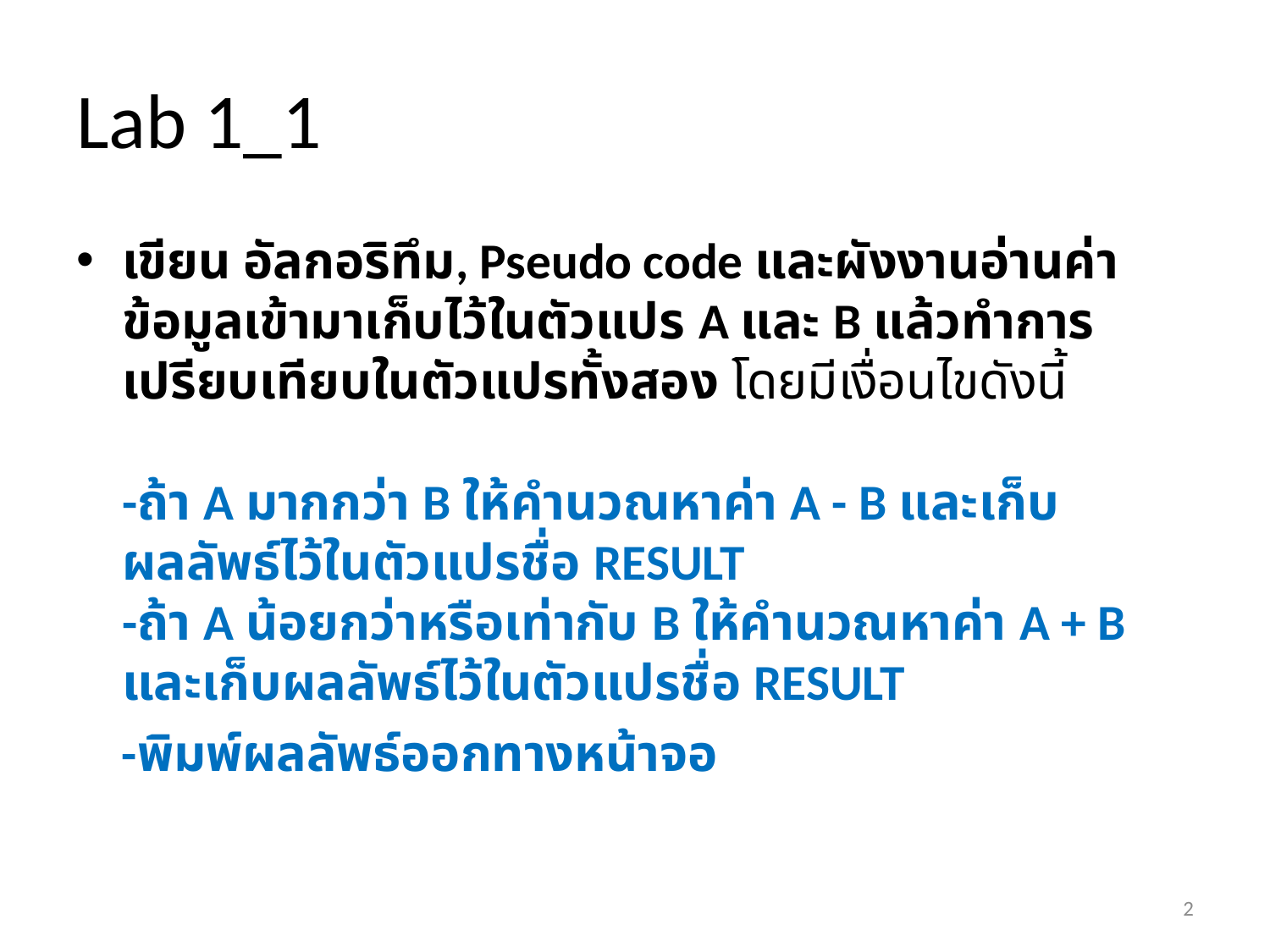

# Lab 1_1
เขียน อัลกอริทึม, Pseudo code และผังงานอ่านค่าข้อมูลเข้ามาเก็บไว้ในตัวแปร A และ B แล้วทำการเปรียบเทียบในตัวแปรทั้งสอง โดยมีเงื่อนไขดังนี้
-ถ้า A มากกว่า B ให้คำนวณหาค่า A - B และเก็บผลลัพธ์ไว้ในตัวแปรชื่อ RESULT
-ถ้า A น้อยกว่าหรือเท่ากับ B ให้คำนวณหาค่า A + B และเก็บผลลัพธ์ไว้ในตัวแปรชื่อ RESULT
    -พิมพ์ผลลัพธ์ออกทางหน้าจอ
2